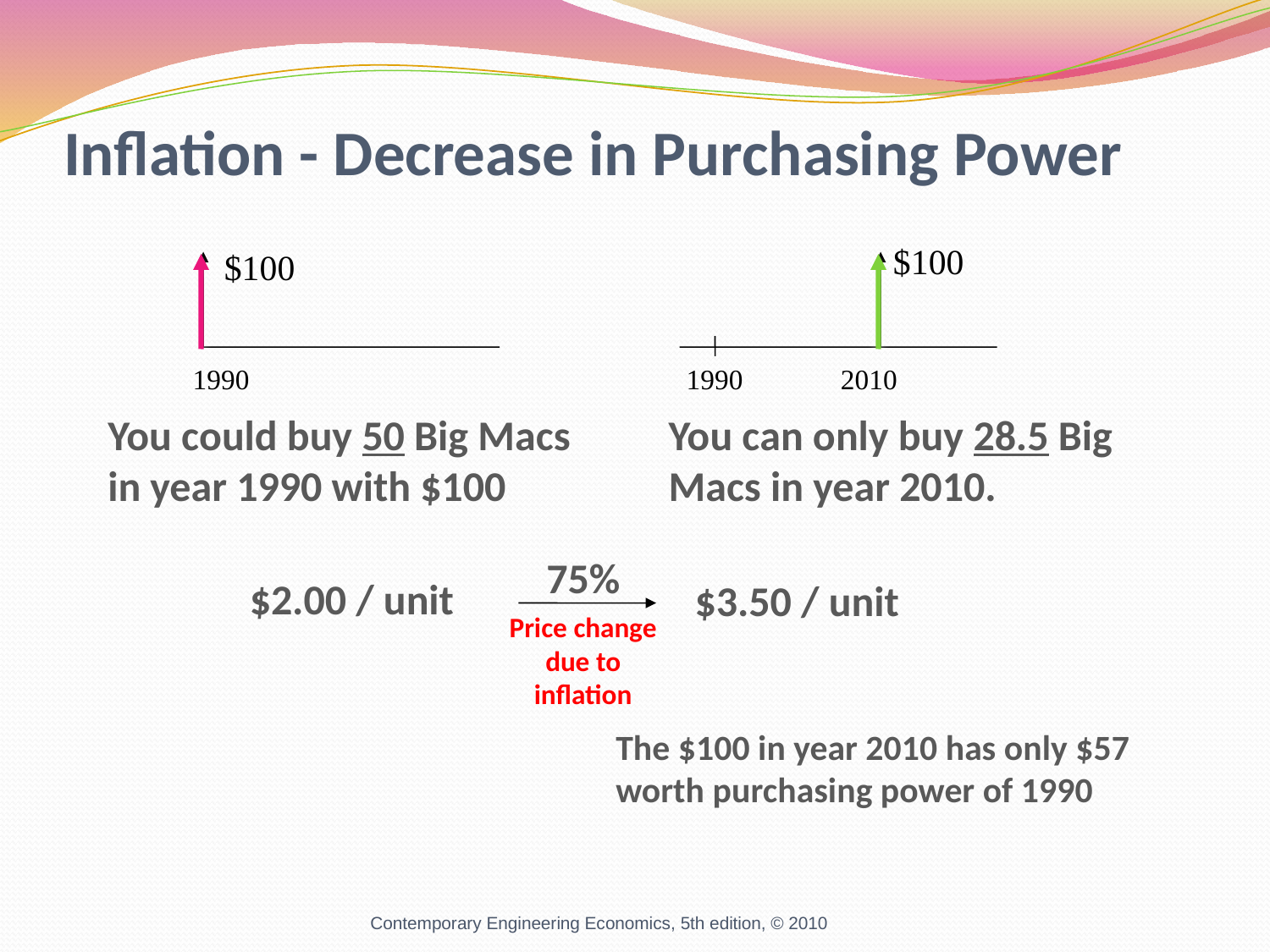

# Inflation - Decrease in Purchasing Power
$100
$100

1990              2010
1990

You could buy 50 Big Macs in year 1990 with $100
You can only buy 28.5 Big Macs in year 2010.
75%
$2.00 / unit
$3.50 / unit
Price change due to inflation

The $100 in year 2010 has only $57
worth purchasing power of 1990
Contemporary Engineering Economics, 5th edition, © 2010